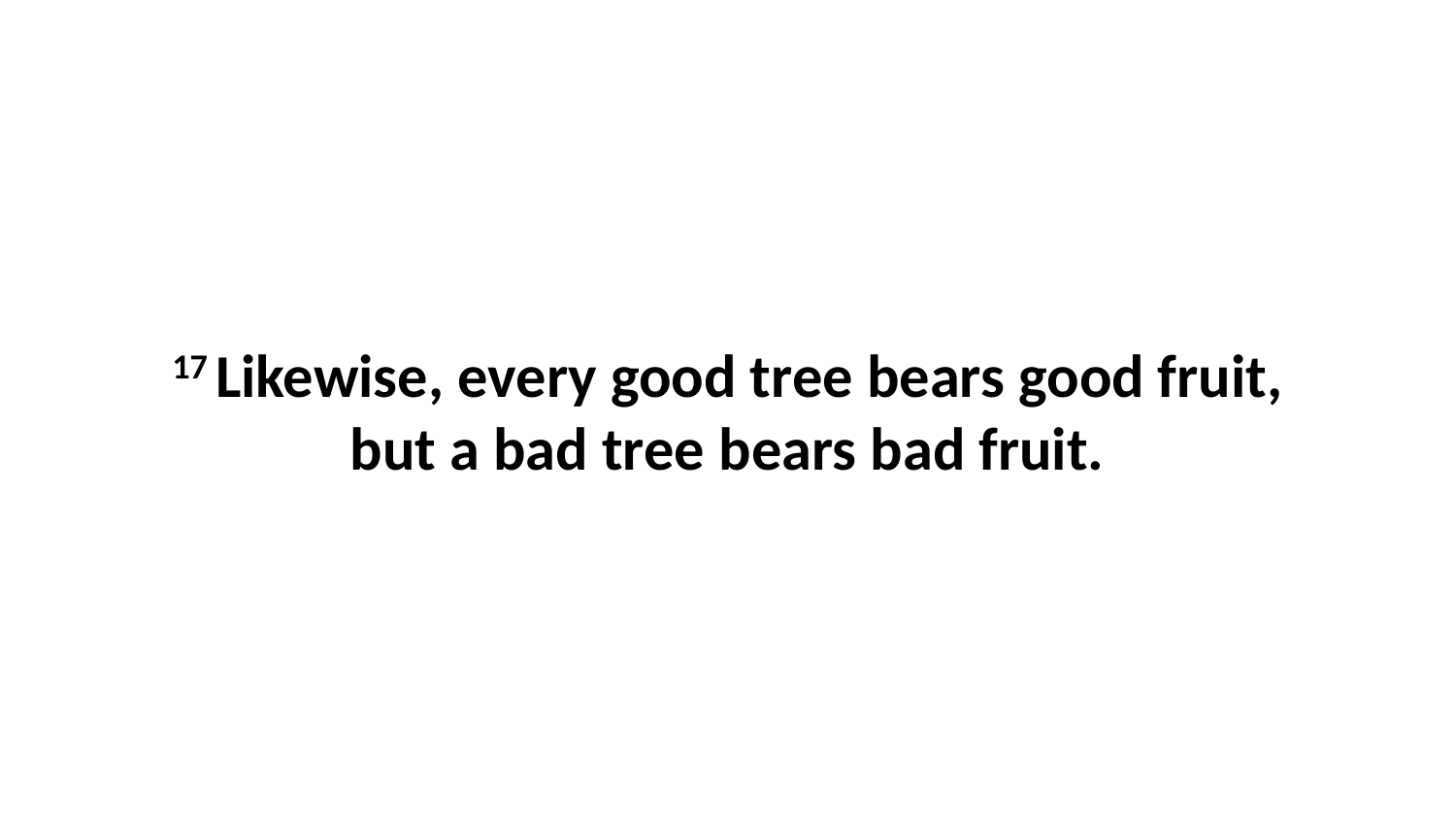

17 Likewise, every good tree bears good fruit, but a bad tree bears bad fruit.